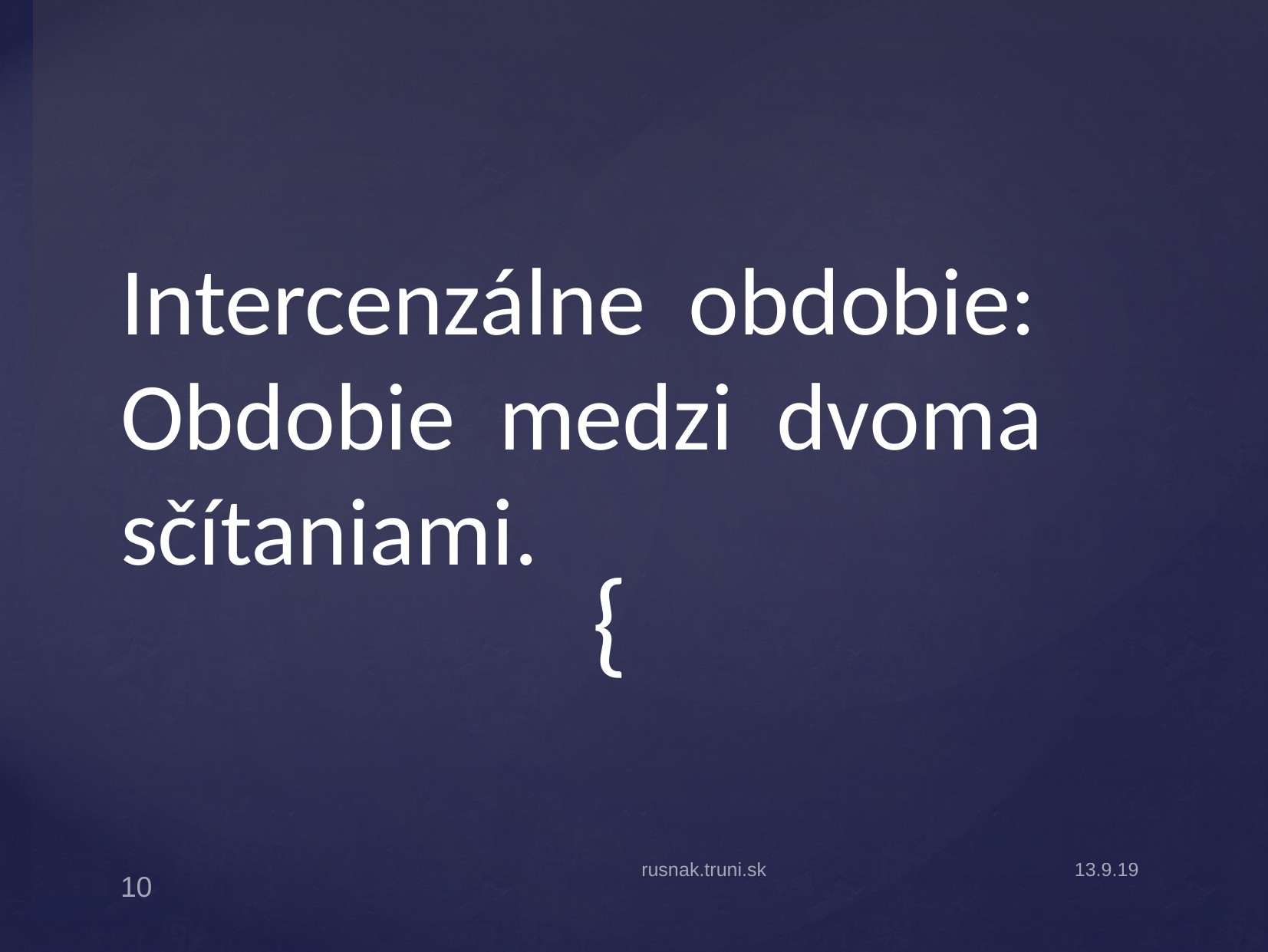

# Intercenzálne  obdobie: Obdobie  medzi  dvoma  sčítaniami.

rusnak.truni.sk
13.9.19
10